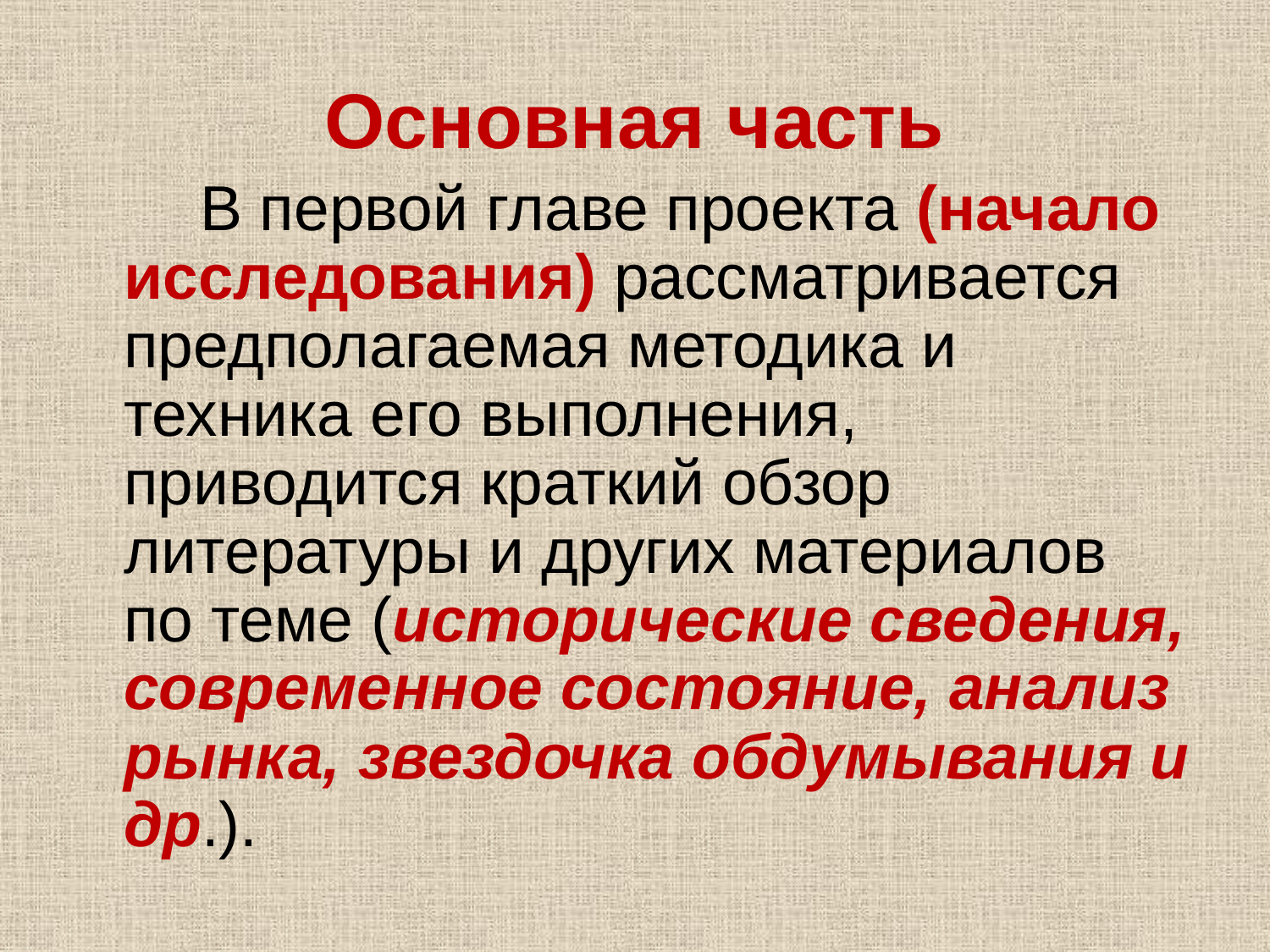

# Основная часть
         В первой главе проекта (начало исследования) рассматривается предполагаемая методика и техника его выполнения, приводится краткий обзор литературы и других материалов по теме (исторические сведения, современное состояние, анализ рынка, звездочка обдумывания и др.).